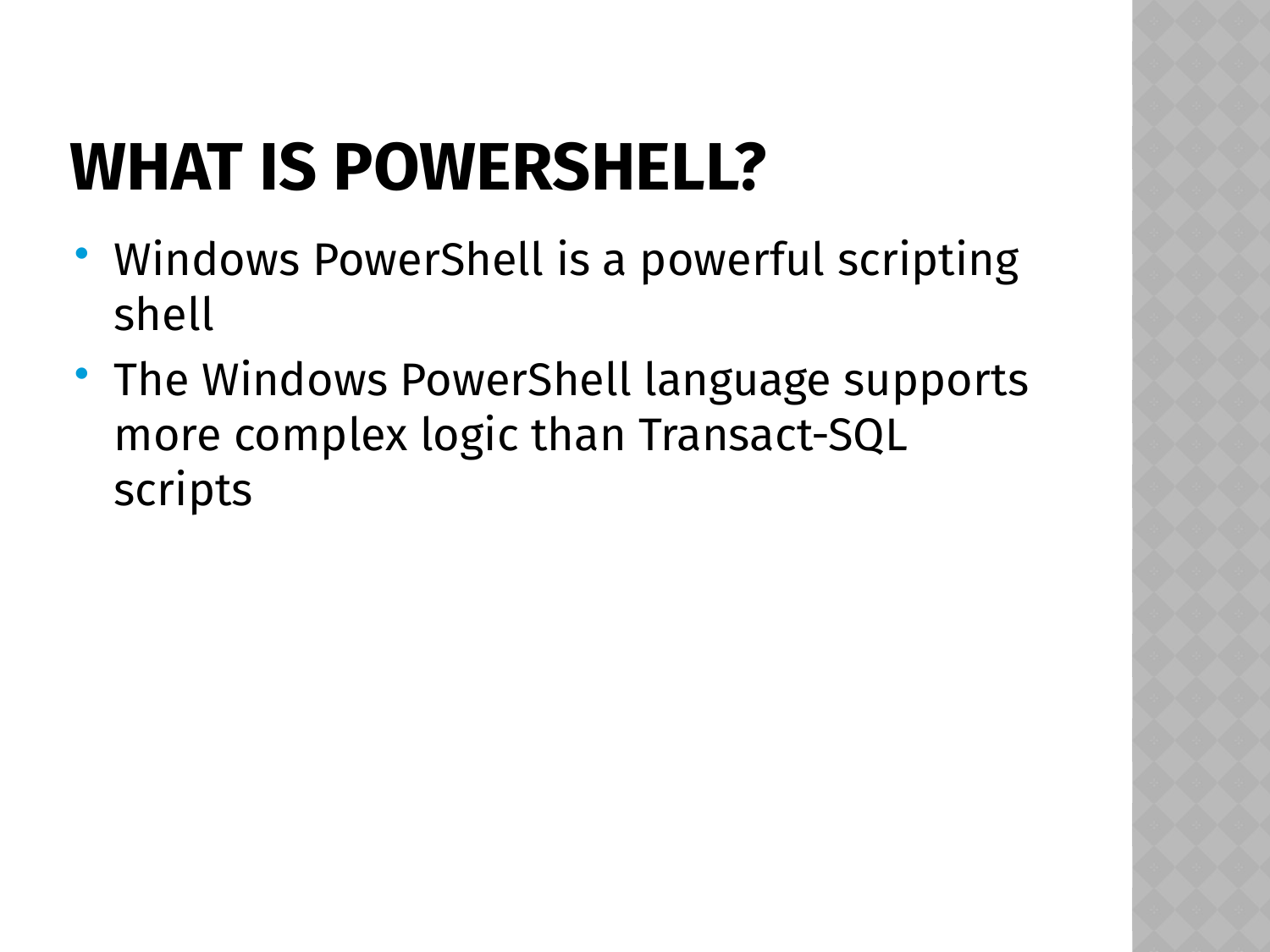

# What is POWERSHELL?
Windows PowerShell is a powerful scripting shell
The Windows PowerShell language supports more complex logic than Transact-SQL scripts